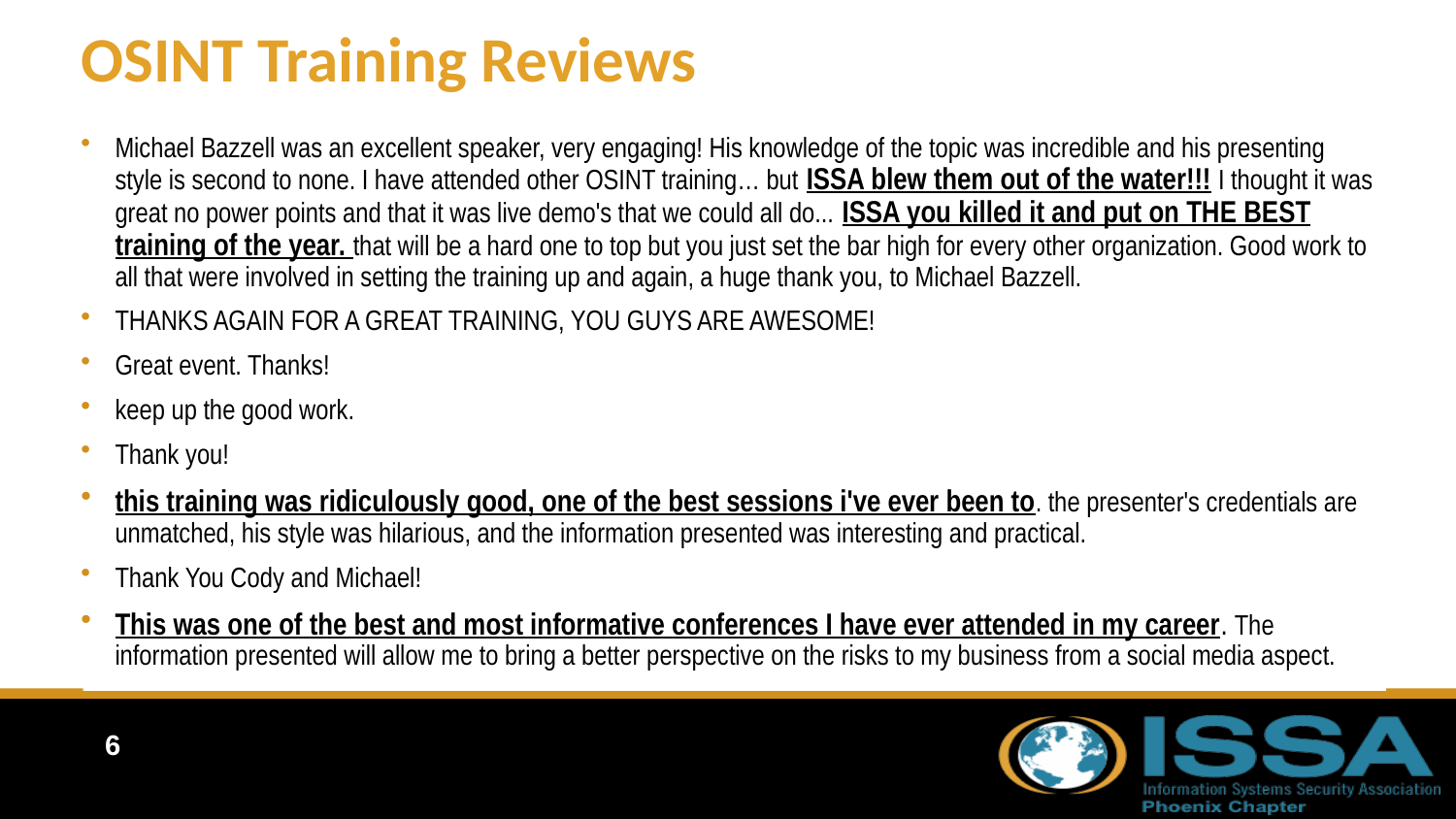

OSINT Training Reviews

Michael Bazzell was an excellent speaker, very engaging! His knowledge of the topic was incredible and his presenting style is second to none. I have attended other OSINT training… but ISSA blew them out of the water!!! I thought it was great no power points and that it was live demo's that we could all do... ISSA you killed it and put on THE BEST training of the year. that will be a hard one to top but you just set the bar high for every other organization. Good work to all that were involved in setting the training up and again, a huge thank you, to Michael Bazzell.
THANKS AGAIN FOR A GREAT TRAINING, YOU GUYS ARE AWESOME!
Great event. Thanks!
keep up the good work.
Thank you!
this training was ridiculously good, one of the best sessions i've ever been to. the presenter's credentials are unmatched, his style was hilarious, and the information presented was interesting and practical.
Thank You Cody and Michael!
This was one of the best and most informative conferences I have ever attended in my career. The information presented will allow me to bring a better perspective on the risks to my business from a social media aspect.
6